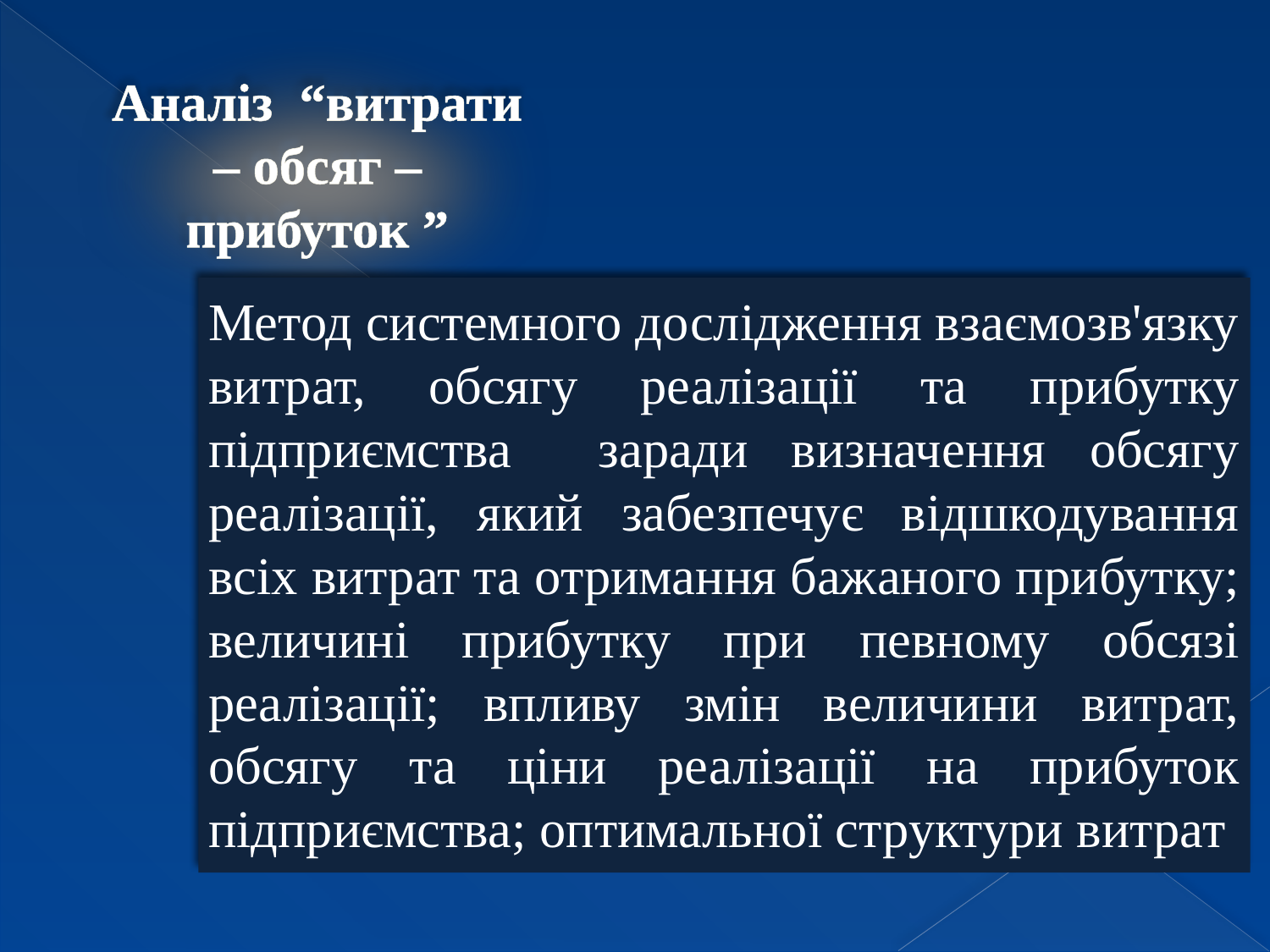

Аналіз  “витрати – обсяг – прибуток ”
Метод системного дослідження взаємозв'язку витрат, обсягу реалізації та прибутку підприємства  заради визначення обсягу реалізації, який забезпечує відшкодування всіх витрат та отримання бажаного прибутку; величині прибутку при певному обсязі реалізації; впливу змін величини витрат, обсягу та ціни реалізації на прибуток підприємства; оптимальної структури витрат